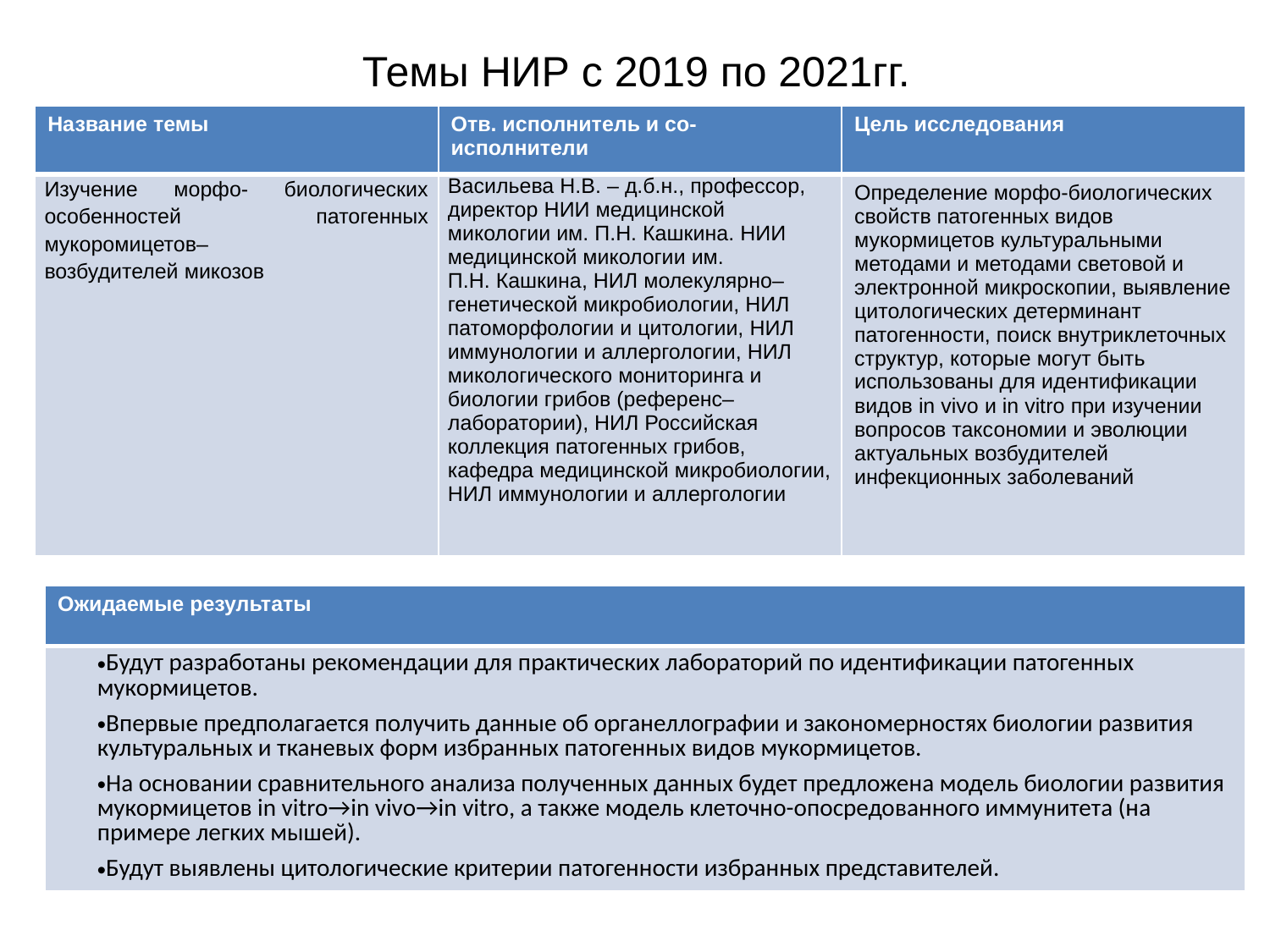

# Темы НИР с 2019 по 2021гг.
| Название темы | Отв. исполнитель и со- исполнители | Цель исследования |
| --- | --- | --- |
| Изучение морфо- биологических особенностей патогенных мукоромицетов– возбудителей микозов | Васильева Н.В. – д.б.н., профессор, директор НИИ медицинской микологии им. П.Н. Кашкина. НИИ медицинской микологии им. П.Н. Кашкина, НИЛ молекулярно– генетической микробиологии, НИЛ патоморфологии и цитологии, НИЛ иммунологии и аллергологии, НИЛ микологического мониторинга и биологии грибов (референс– лаборатории), НИЛ Российская коллекция патогенных грибов, кафедра медицинской микробиологии, НИЛ иммунологии и аллергологии | Определение морфо-биологических свойств патогенных видов мукормицетов культуральными методами и методами световой и электронной микроскопии, выявление цитологических детерминант патогенности, поиск внутриклеточных структур, которые могут быть использованы для идентификации видов in vivo и in vitro при изучении вопросов таксономии и эволюции актуальных возбудителей инфекционных заболеваний |
| Ожидаемые результаты |
| --- |
| Будут разработаны рекомендации для практических лабораторий по идентификации патогенных мукормицетов. Впервые предполагается получить данные об органеллографии и закономерностях биологии развития культуральных и тканевых форм избранных патогенных видов мукормицетов. На основании сравнительного анализа полученных данных будет предложена модель биологии развития мукормицетов in vitro→in vivo→in vitro, а также модель клеточно-опосредованного иммунитета (на примере легких мышей). Будут выявлены цитологические критерии патогенности избранных представителей. |